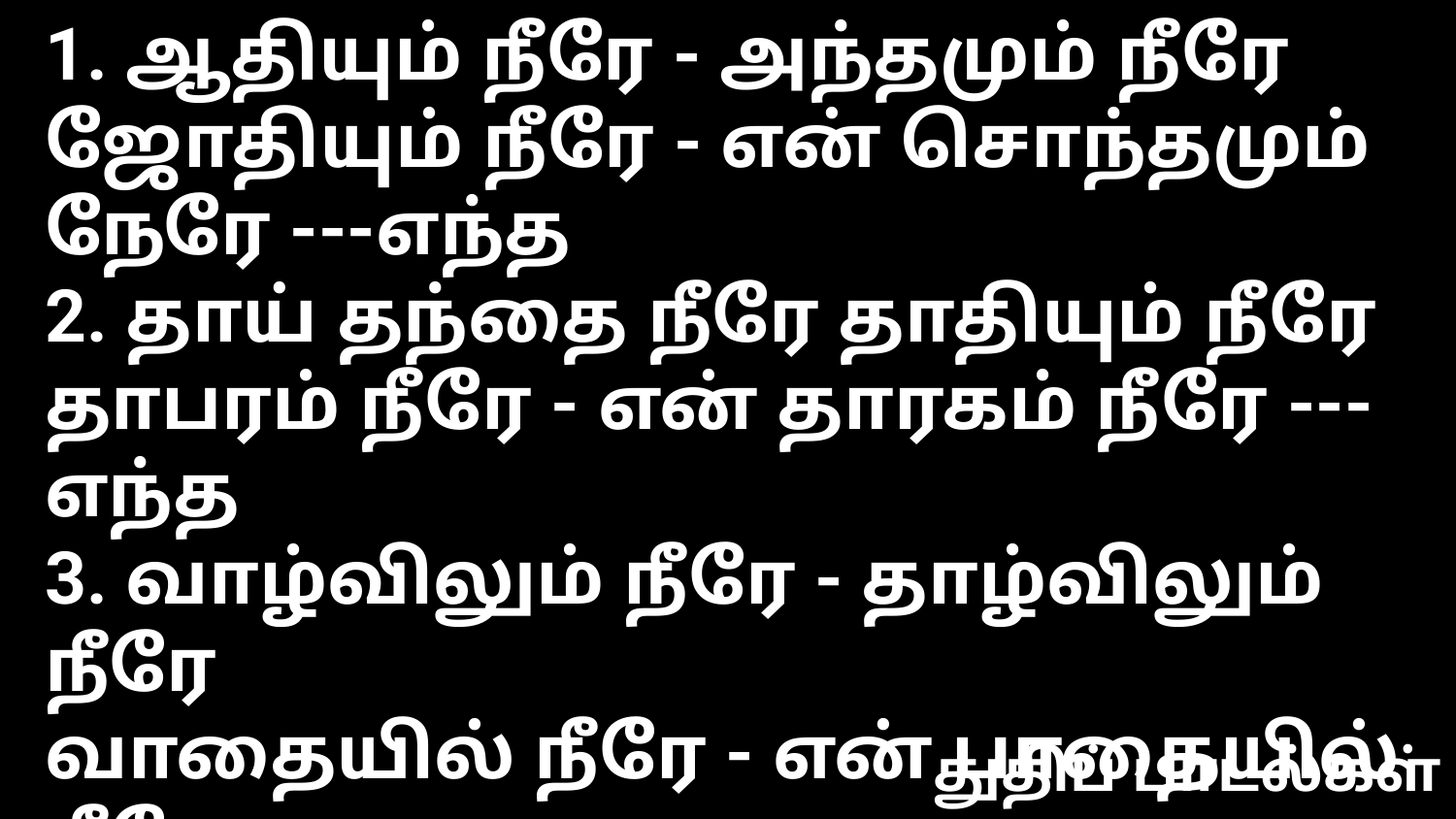

1. ஆதியும் நீரே - அந்தமும் நீரே
ஜோதியும் நீரே - என் சொந்தமும் நேரே ---எந்த
2. தாய் தந்தை நீரே தாதியும் நீரே
தாபரம் நீரே - என் தாரகம் நீரே --- எந்த
3. வாழ்விலும் நீரே - தாழ்விலும் நீரே
வாதையில் நீரே - என் பாதையில் நீரே
4. வானிலும் நீரே பூவிலும் நீரே
ஆழியில் நீரே - என் ஆபத்தில் நீரே --- எந்த
5. துன்ப நேரத்தில் இன்பமும் நேரே
இன்னல் வேளையில் - என் மாறிடா நேசர் --- எந்த
6. ஞான வைத்தியராம் -  ஔஷதம்  நீரே
ஆத்ம நேசராம் - என் நண்பரும் நீரே --- எந்த
7. ஞானமும் நீரே - தானமும் நீரே
நியாமமும் நேரே - என் நாதனும் நீரே ---- எந்த
8. ஆறுதல் நீரே - ஆதாரம் நீரே
ஆசையும் நீரே - என் ஆனந்தம் நீரே --- எந்த
9. மீட்பரும் நீரே - என் மேய்ப்பரும் நீரே
மேன்மையும் நீரே - என் மகிமையும் நீரே --- எந்த
10. தேவனும் நீரே - என் ஜீவனும் நீரே
ராஜ ராஜனும் - என் சர்வமும் நீரே --- எந்த

துதிப் பாடல்கள்